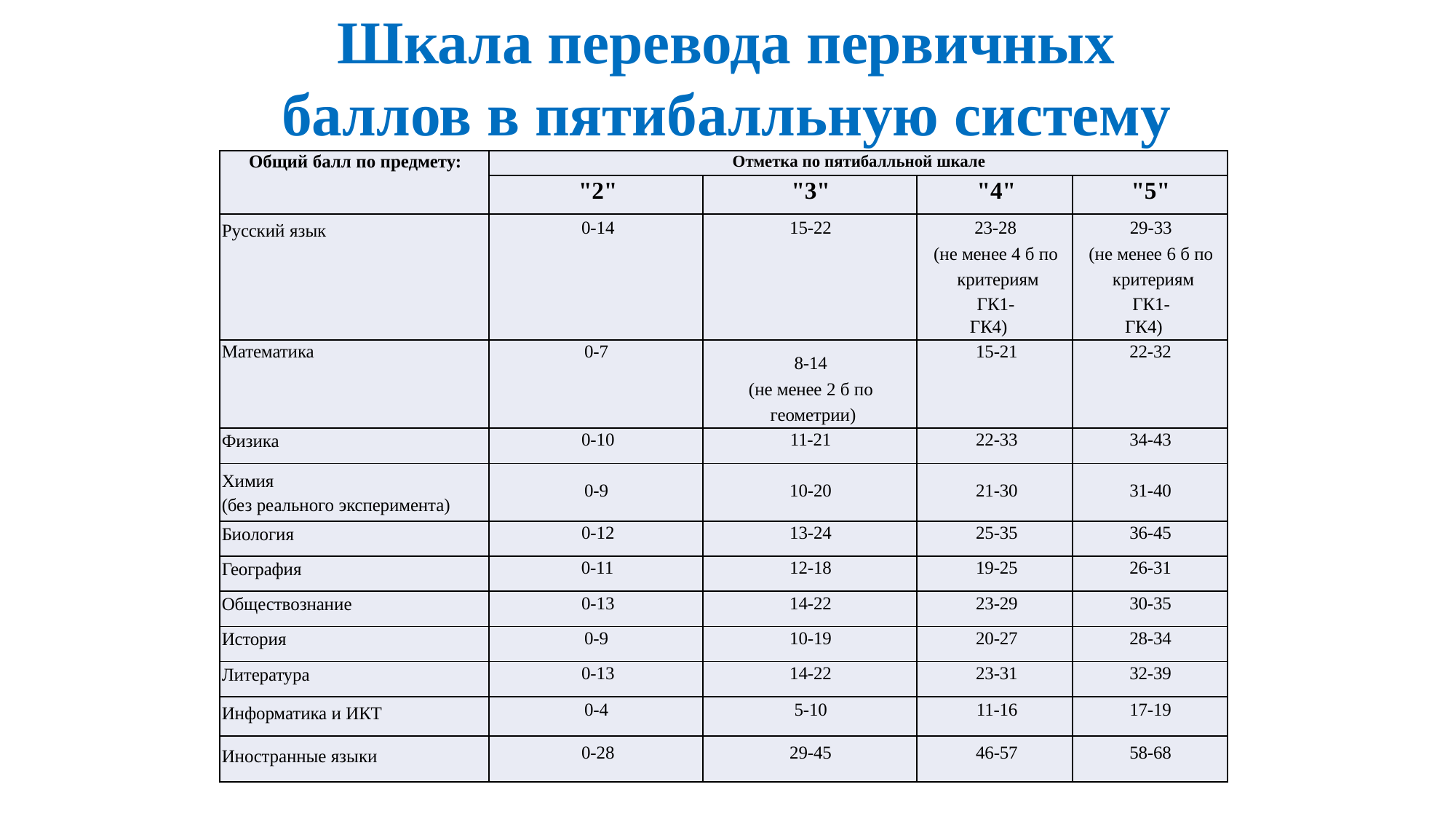

# Шкала перевода первичных  баллов в пятибалльную систему
| Общий балл по предмету: | Отметка по пятибалльной шкале |  |  |  |
| --- | --- | --- | --- | --- |
|  | "2" | "3" | "4" | "5" |
| Русский язык | 0-14 | 15-22 | 23-28 (не менее 4 б по критериям ГК1- ГК4) | 29-33 (не менее 6 б по критериям ГК1- ГК4) |
| Математика | 0-7 | 8-14 (не менее 2 б по геометрии) | 15-21 | 22-32 |
| Физика | 0-10 | 11-21 | 22-33 | 34-43 |
| Химия (без реального эксперимента) | 0-9 | 10-20 | 21-30 | 31-40 |
| Биология | 0-12 | 13-24 | 25-35 | 36-45 |
| География | 0-11 | 12-18 | 19-25 | 26-31 |
| Обществознание | 0-13 | 14-22 | 23-29 | 30-35 |
| История | 0-9 | 10-19 | 20-27 | 28-34 |
| Литература | 0-13 | 14-22 | 23-31 | 32-39 |
| Информатика и ИКТ | 0-4 | 5-10 | 11-16 | 17-19 |
| Иностранные языки | 0-28 | 29-45 | 46-57 | 58-68 |